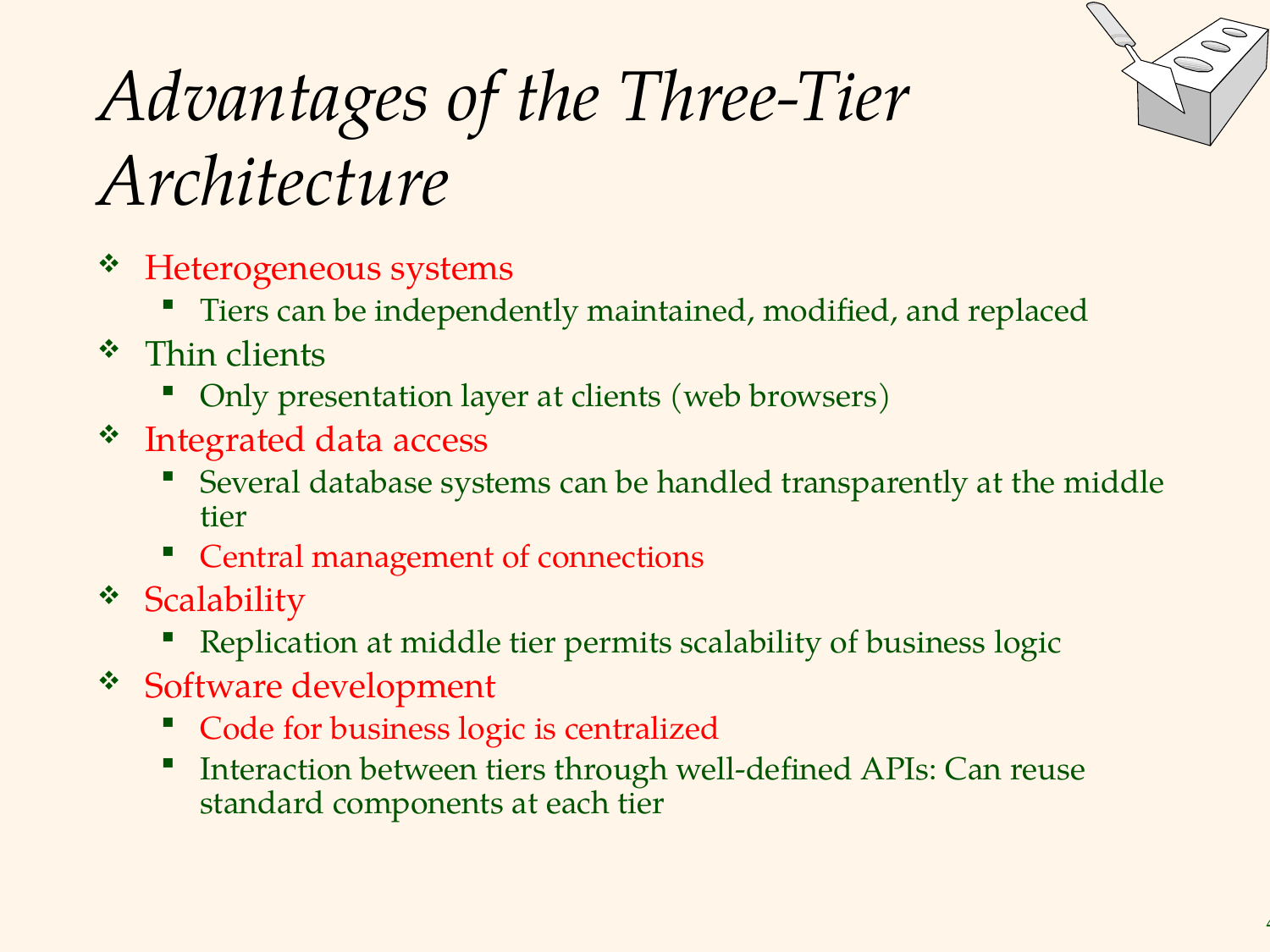

# Advantages of the Three-Tier Architecture
Heterogeneous systems
Tiers can be independently maintained, modified, and replaced
Thin clients
Only presentation layer at clients (web browsers)
Integrated data access
Several database systems can be handled transparently at the middle tier
Central management of connections
Scalability
Replication at middle tier permits scalability of business logic
Software development
Code for business logic is centralized
Interaction between tiers through well-defined APIs: Can reuse standard components at each tier